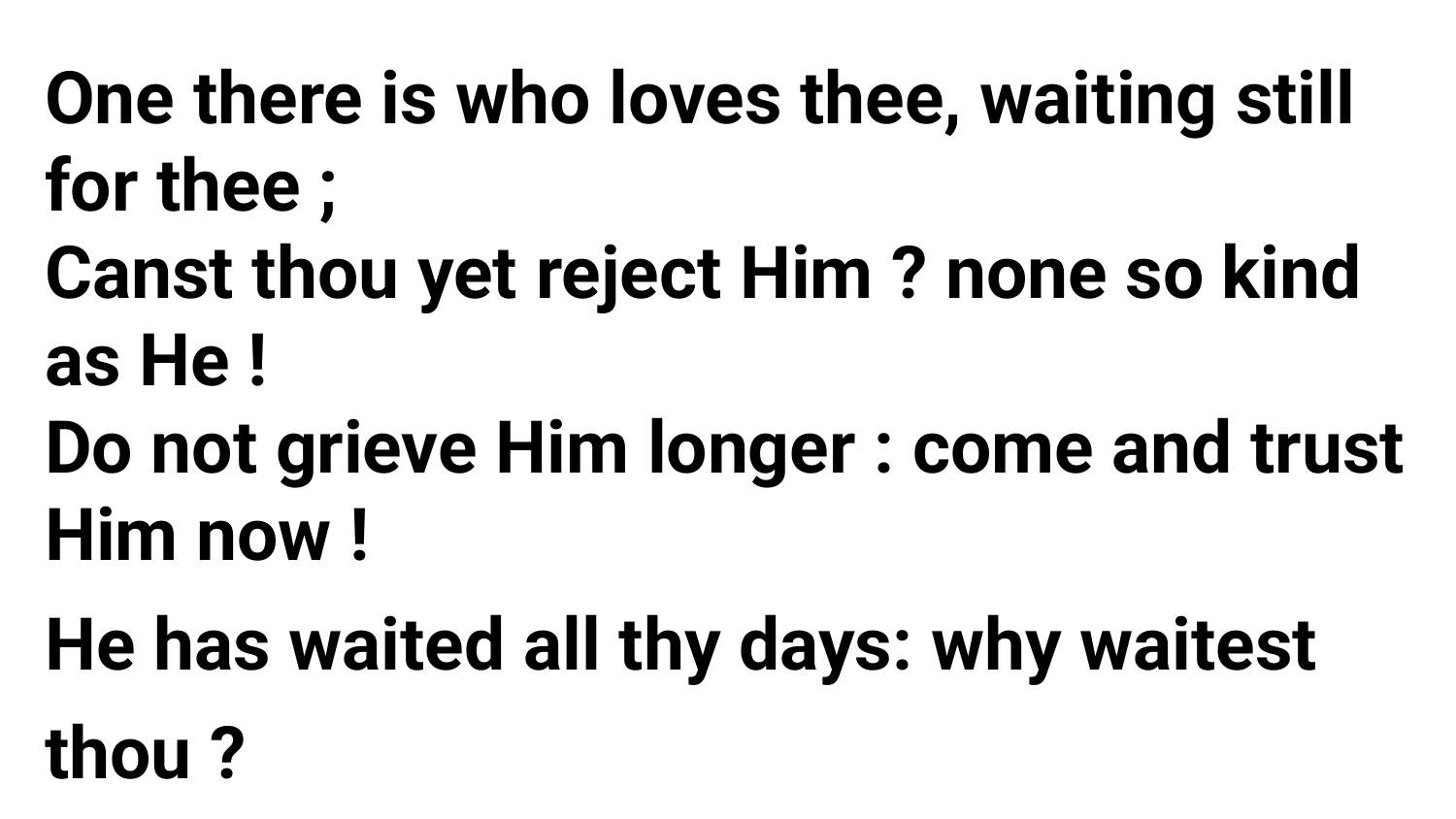

One there is who loves thee, waiting still for thee ;
Canst thou yet reject Him ? none so kind as He !
Do not grieve Him longer : come and trust Him now !
He has waited all thy days: why waitest thou ?